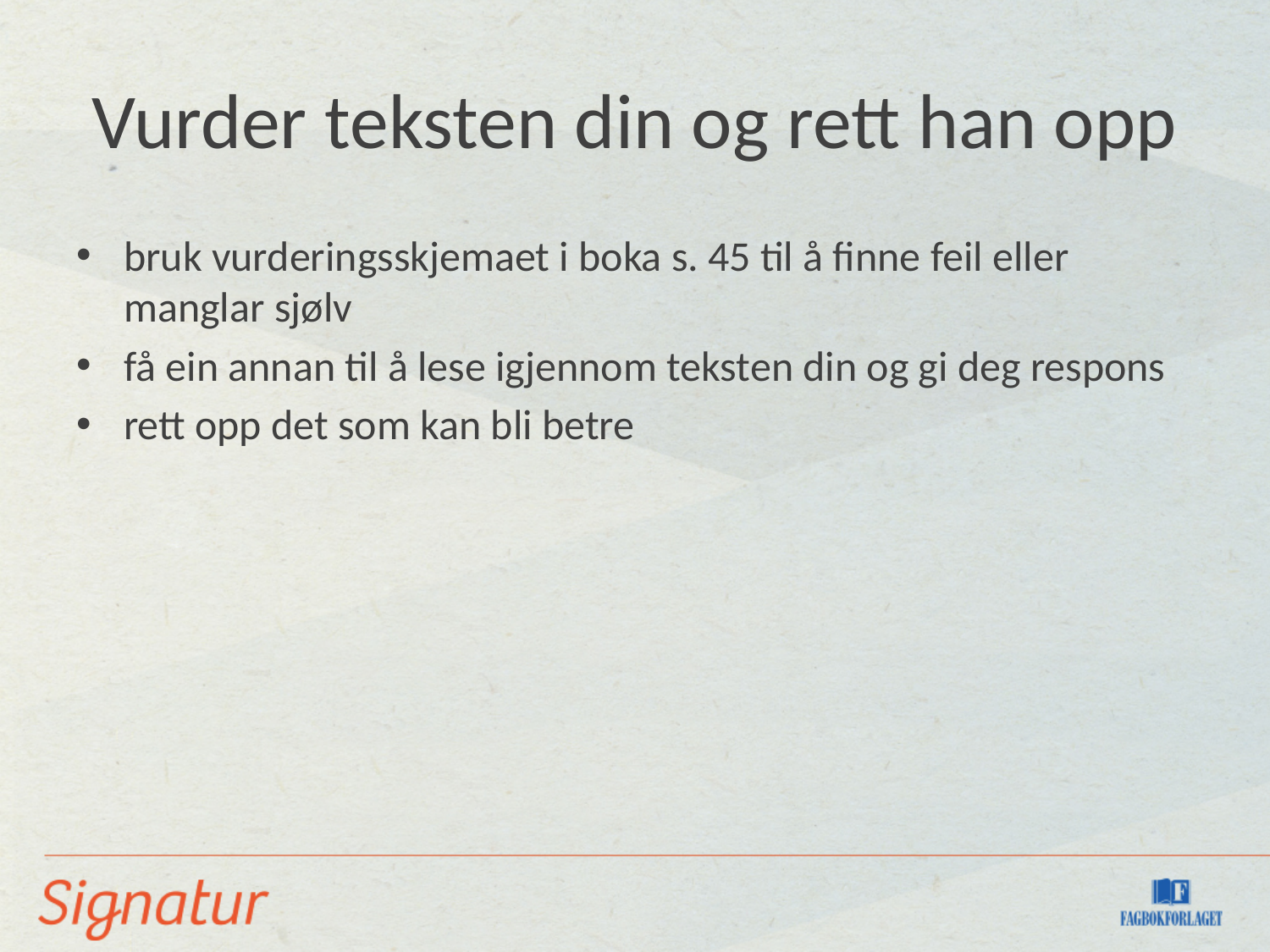

# Vurder teksten din og rett han opp
bruk vurderingsskjemaet i boka s. 45 til å finne feil eller manglar sjølv
få ein annan til å lese igjennom teksten din og gi deg respons
rett opp det som kan bli betre